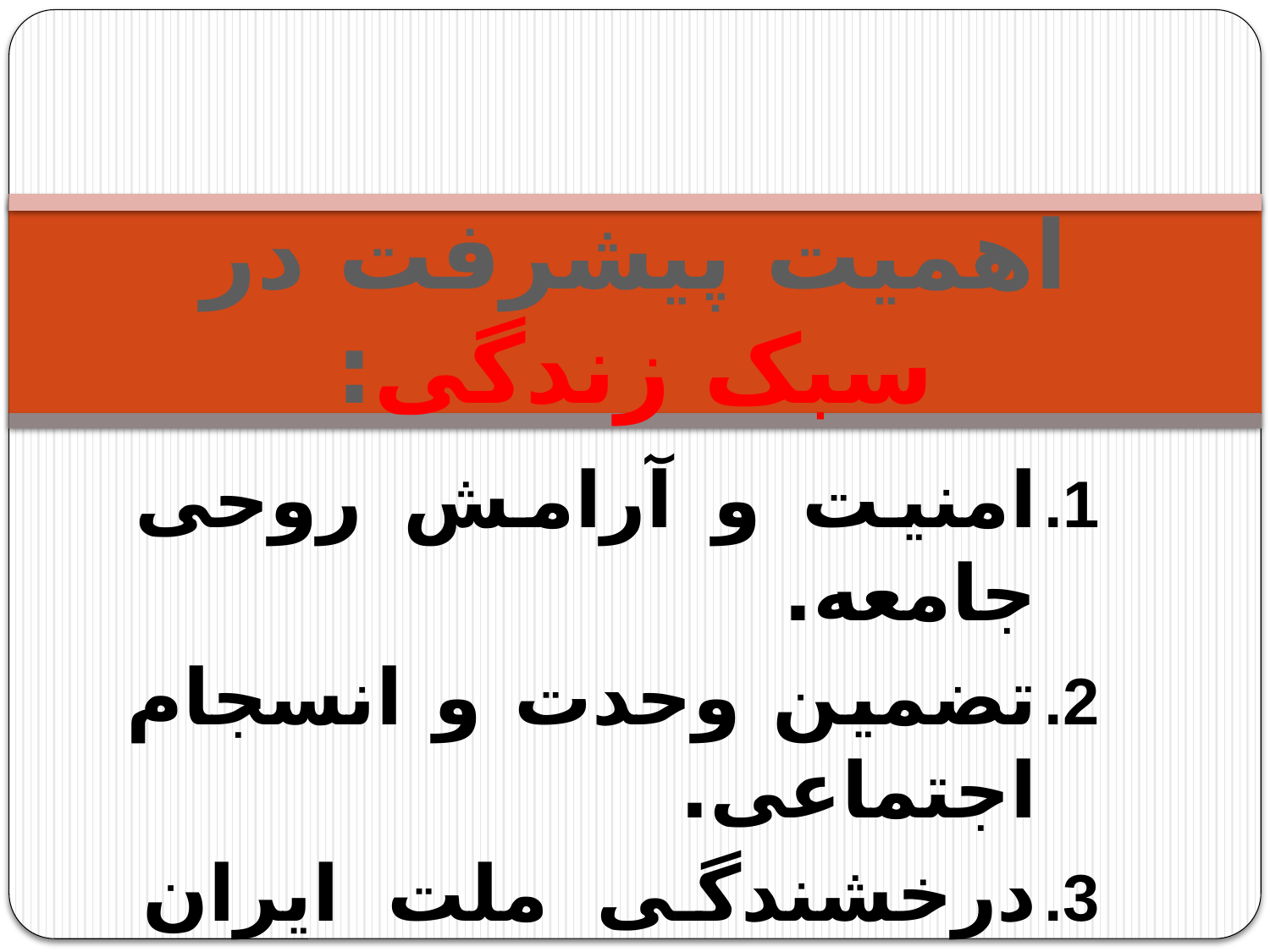

# اهمیت پیشرفت در سبک زندگی:
امنیت و آرامش روحی جامعه.
تضمین وحدت و انسجام اجتماعی.
درخشندگی ملت ایران در دنیا.
سهولت گسترش اندیشه اسلامی.